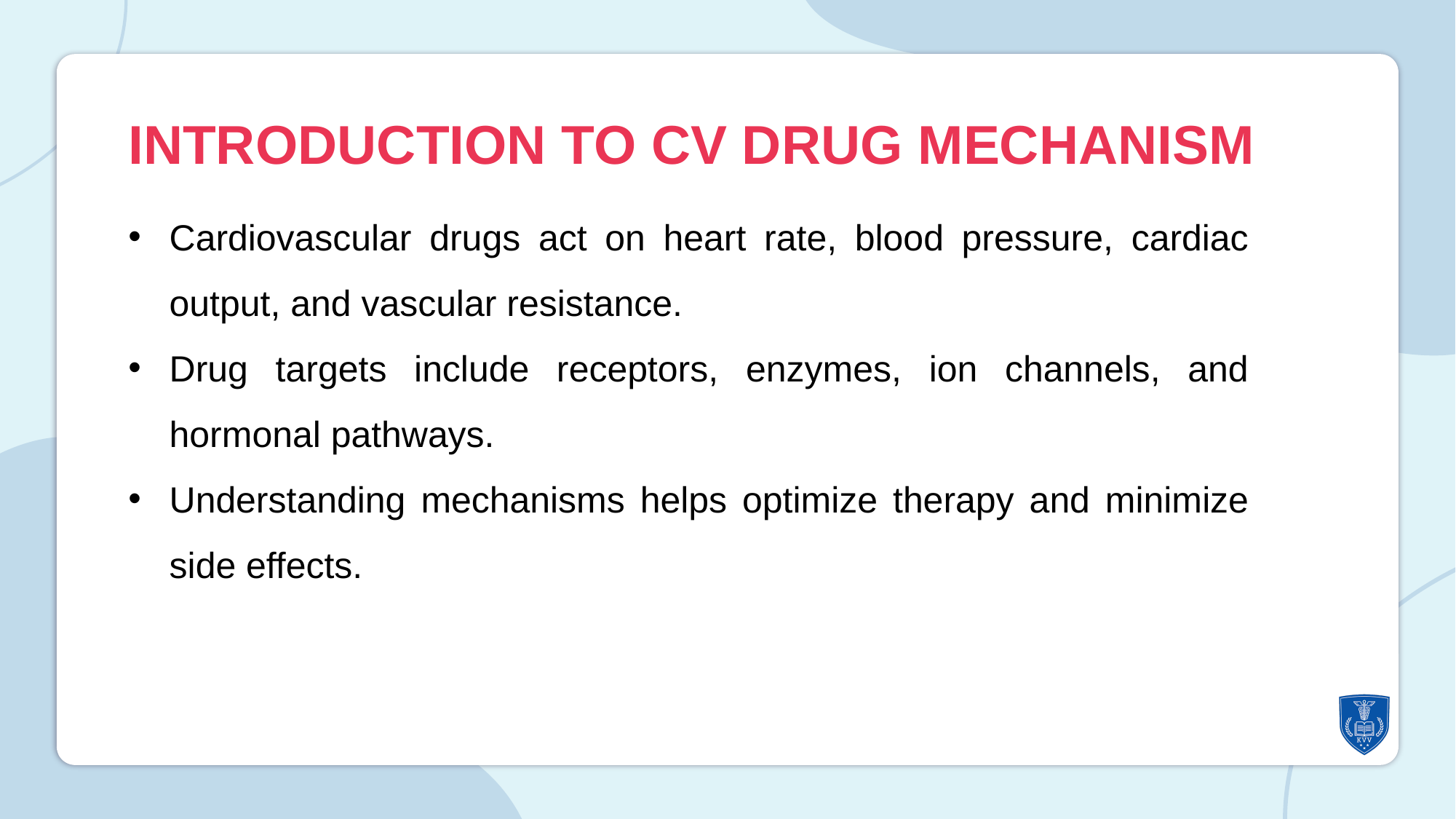

INTRODUCTION TO CV DRUG MECHANISM
Cardiovascular drugs act on heart rate, blood pressure, cardiac output, and vascular resistance.
Drug targets include receptors, enzymes, ion channels, and hormonal pathways.
Understanding mechanisms helps optimize therapy and minimize side effects.